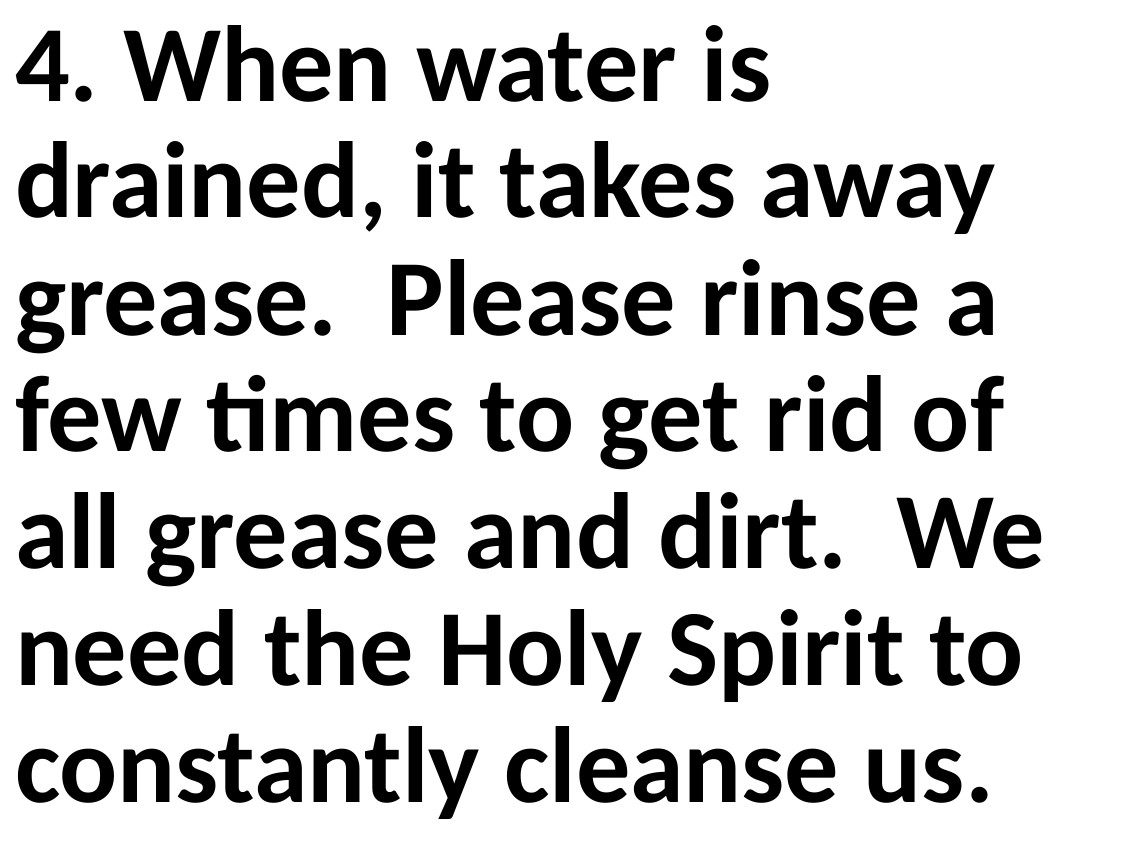

4. When water is drained, it takes away grease.  Please rinse a few times to get rid of all grease and dirt.  We need the Holy Spirit to constantly cleanse us.